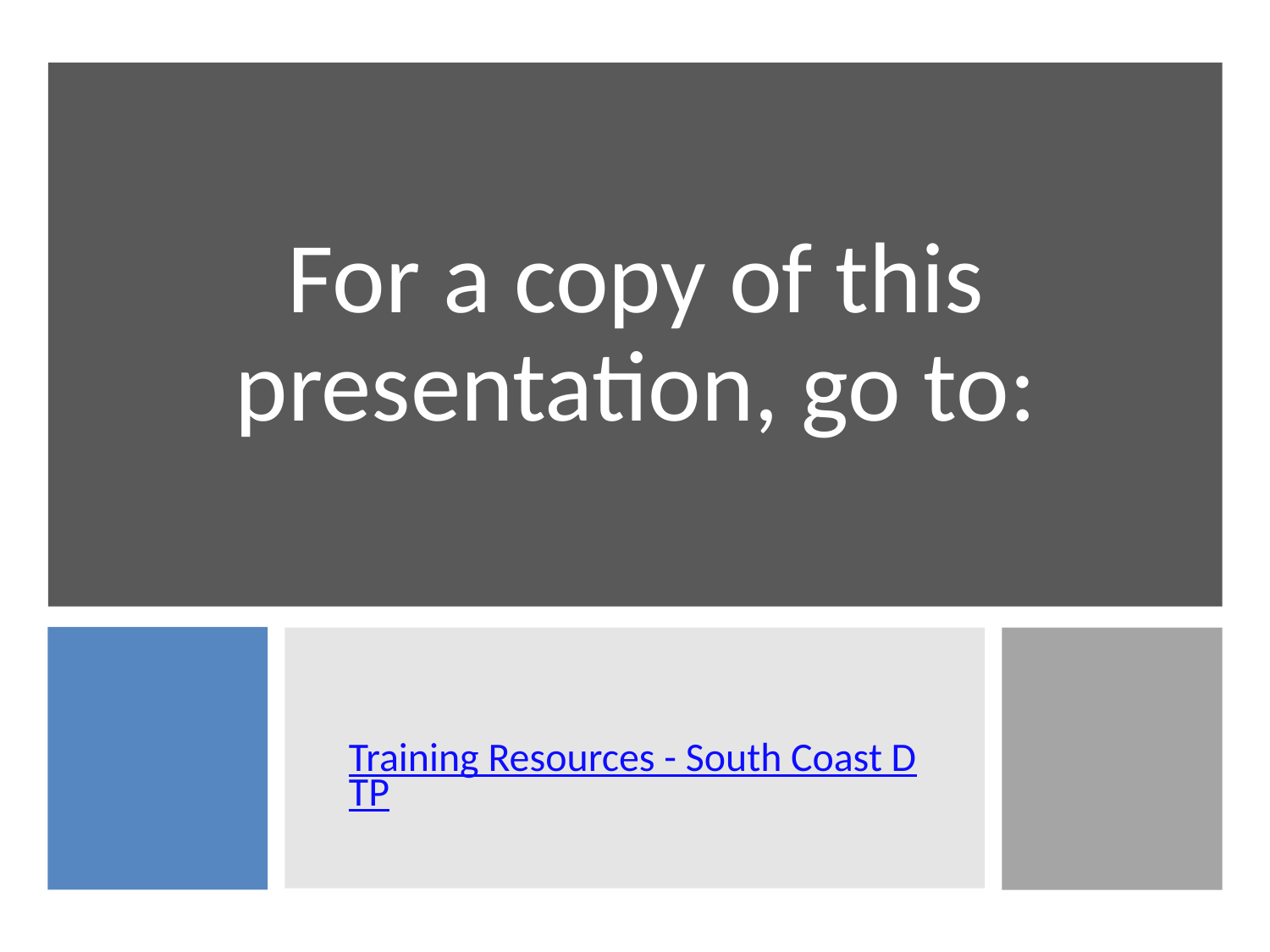

# For a copy of this presentation, go to:

Training Resources - South Coast DTP